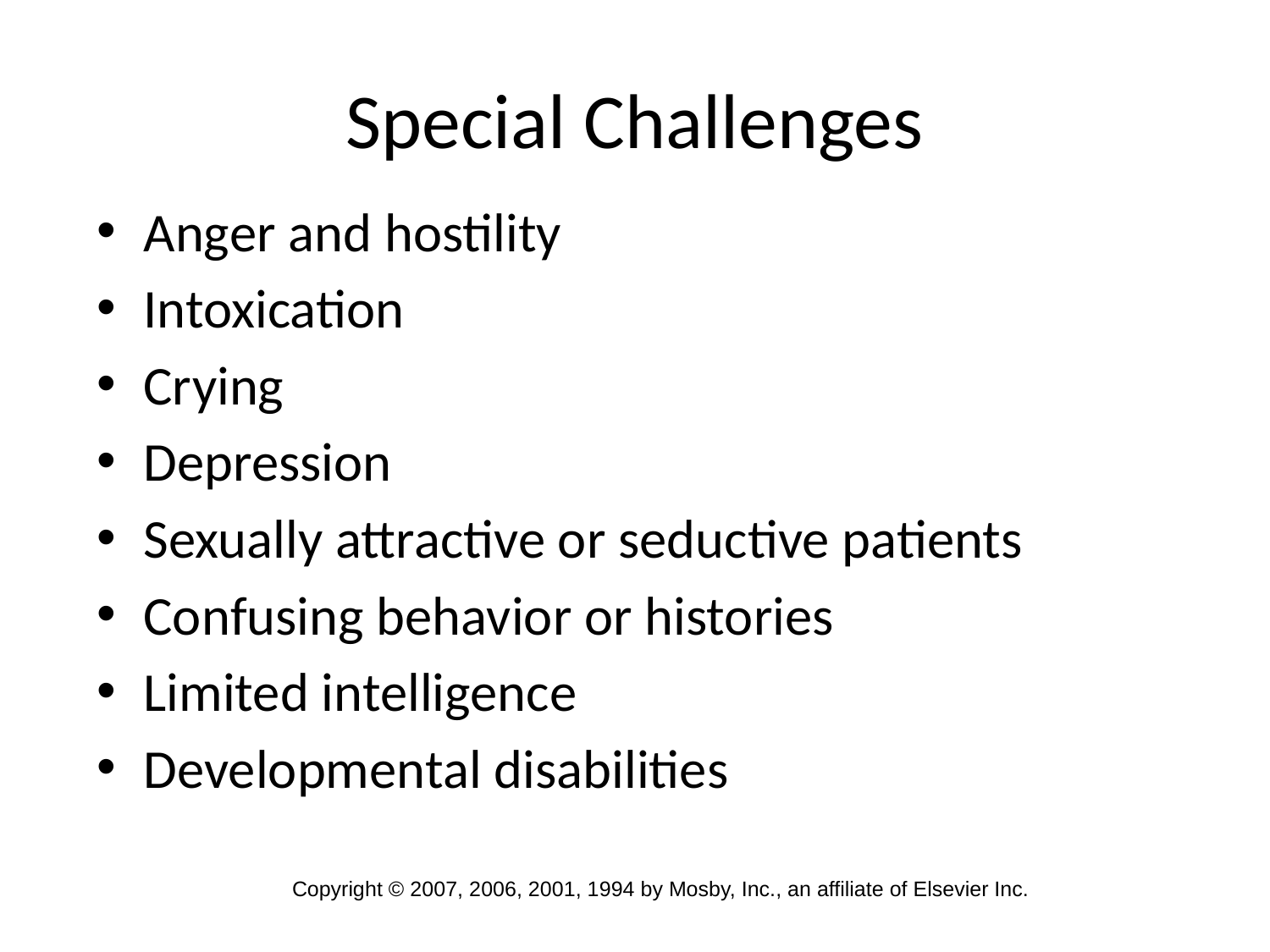

# Special Challenges
Anger and hostility
Intoxication
Crying
Depression
Sexually attractive or seductive patients
Confusing behavior or histories
Limited intelligence
Developmental disabilities
Copyright © 2007, 2006, 2001, 1994 by Mosby, Inc., an affiliate of Elsevier Inc.